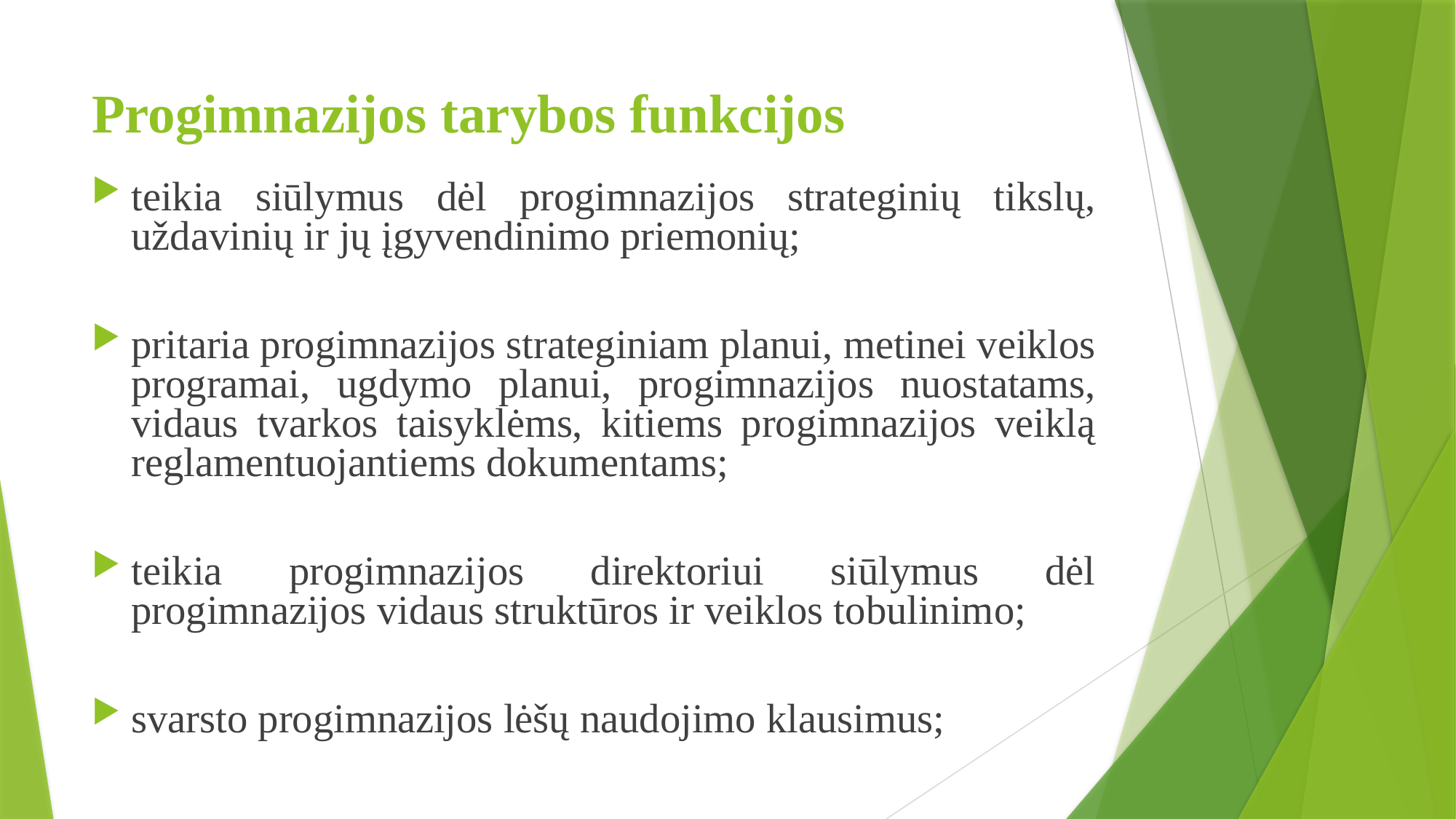

# Progimnazijos tarybos funkcijos
teikia siūlymus dėl progimnazijos strateginių tikslų, uždavinių ir jų įgyvendinimo priemonių;

pritaria progimnazijos strateginiam planui, metinei veiklos programai, ugdymo planui, progimnazijos nuostatams, vidaus tvarkos taisyklėms, kitiems progimnazijos veiklą reglamentuojantiems dokumentams;

teikia progimnazijos direktoriui siūlymus dėl progimnazijos vidaus struktūros ir veiklos tobulinimo;

svarsto progimnazijos lėšų naudojimo klausimus;